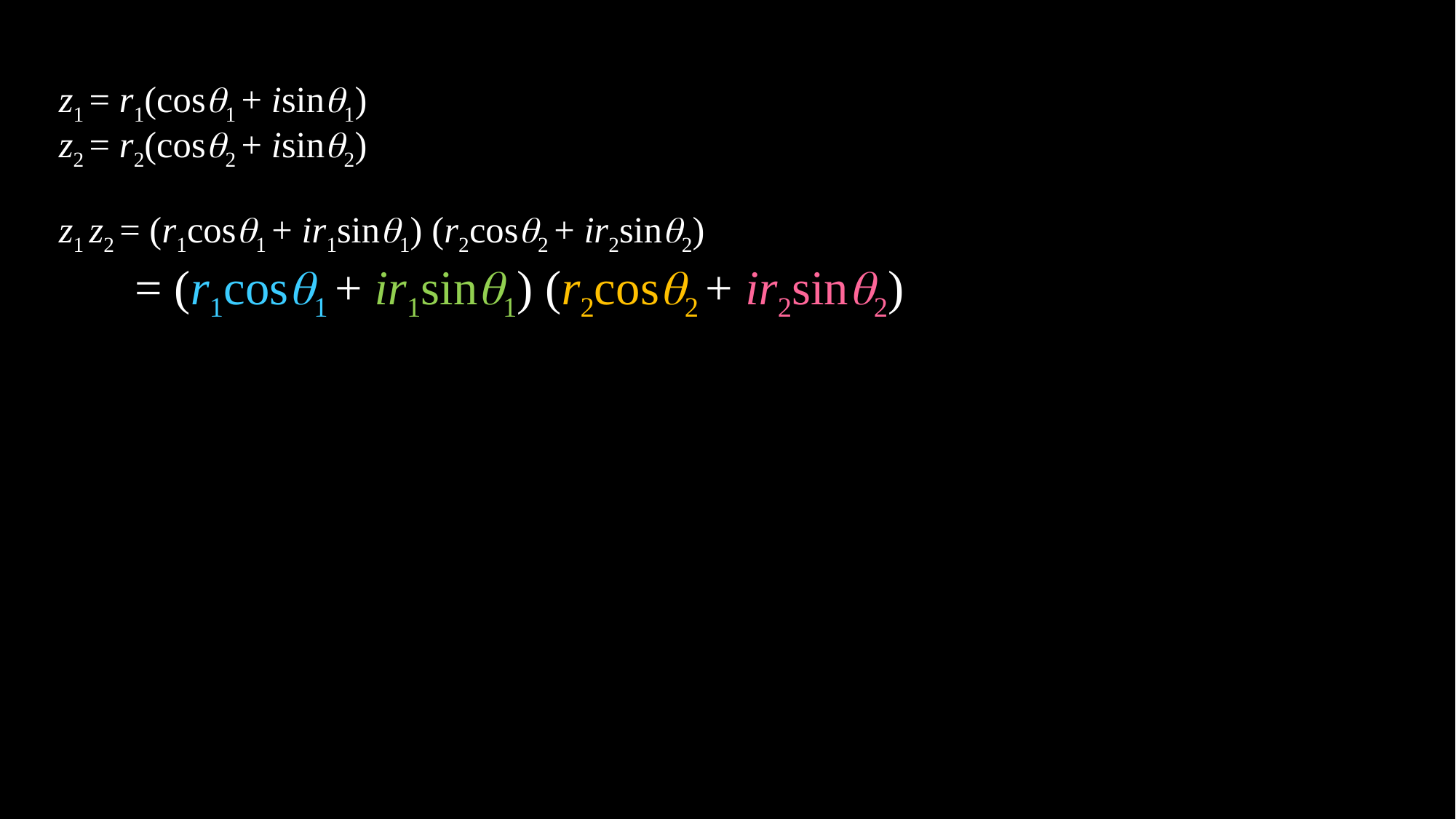

# z1 = r1(cosθ1 + isinθ1) z2 = r2(cosθ2 + isinθ2) z1 z2 = (r1cosθ1 + ir1sinθ1) (r2cosθ2 + ir2sinθ2)
= (r1cosθ1 + ir1sinθ1) (r2cosθ2 + ir2sinθ2)